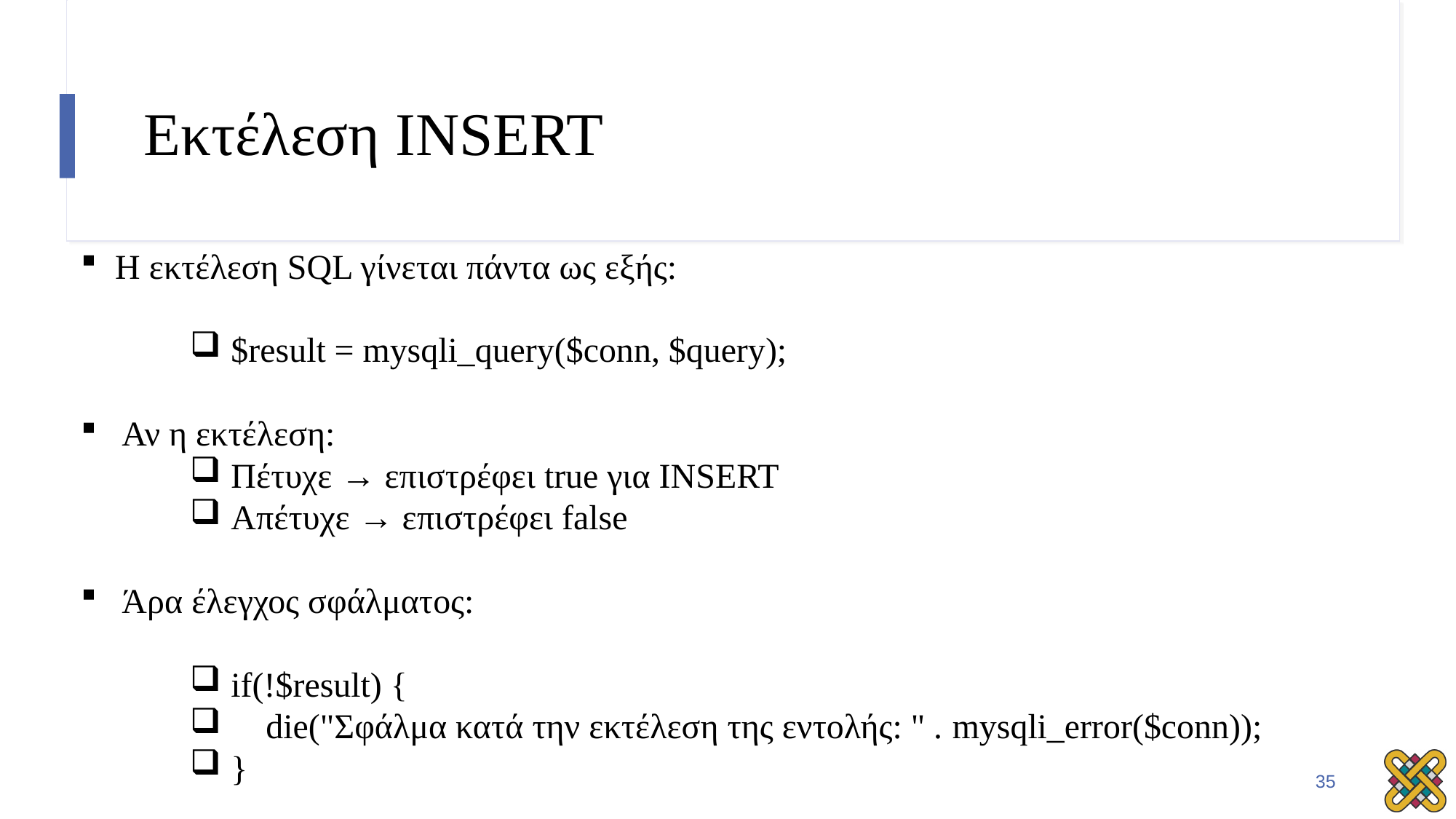

# Εκτέλεση INSERT
Η εκτέλεση SQL γίνεται πάντα ως εξής:

$result = mysqli_query($conn, $query);

Αν η εκτέλεση:
Πέτυχε → επιστρέφει true για INSERT
Απέτυχε → επιστρέφει false

Άρα έλεγχος σφάλματος:

if(!$result) {
    die("Σφάλμα κατά την εκτέλεση της εντολής: " . mysqli_error($conn));
}

35